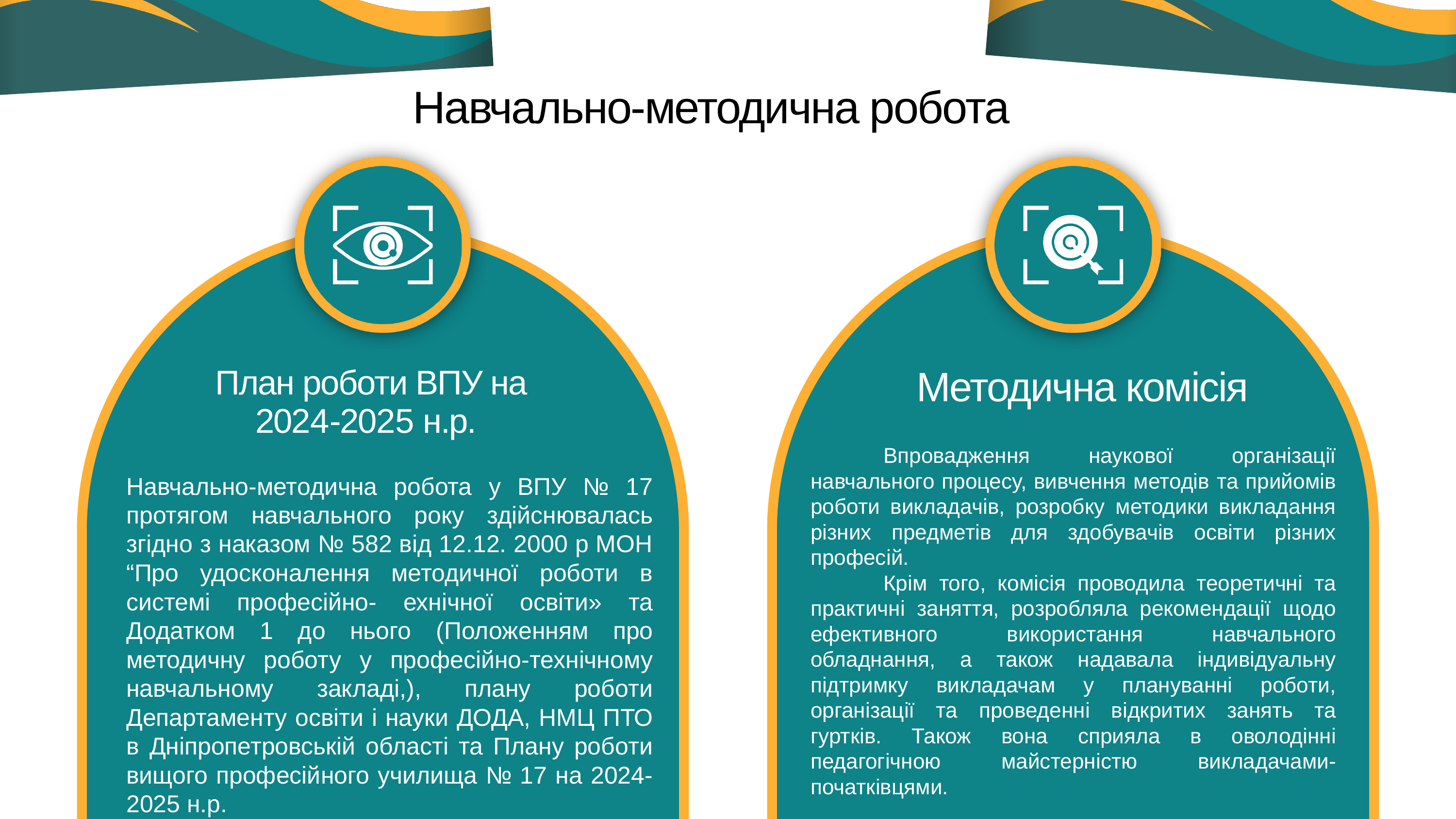

Навчально-методична робота

 План роботи ВПУ на 2024-2025 н.р.

Методична комісія

Навчально-методична робота у ВПУ № 17 протягом навчального року здійснювалась згідно з наказом № 582 від 12.12. 2000 р МОН “Про удосконалення методичної роботи в системі професійно- ехнічної освіти» та Додатком 1 до нього (Положенням про методичну роботу у професійно-технічному навчальному закладі,), плану роботи Департаменту освіти і науки ДОДА, НМЦ ПТО в Дніпропетровській області та Плану роботи вищого професійного училища № 17 на 2024-2025 н.р.

	Впровадження наукової організації навчального процесу, вивчення методів та прийомів роботи викладачів, розробку методики викладання різних предметів для здобувачів освіти різних професій.
	Крім того, комісія проводила теоретичні та практичні заняття, розробляла рекомендації щодо ефективного використання навчального обладнання, а також надавала індивідуальну підтримку викладачам у плануванні роботи, організації та проведенні відкритих занять та гуртків. Також вона сприяла в оволодінні педагогічною майстерністю викладачами-початківцями.